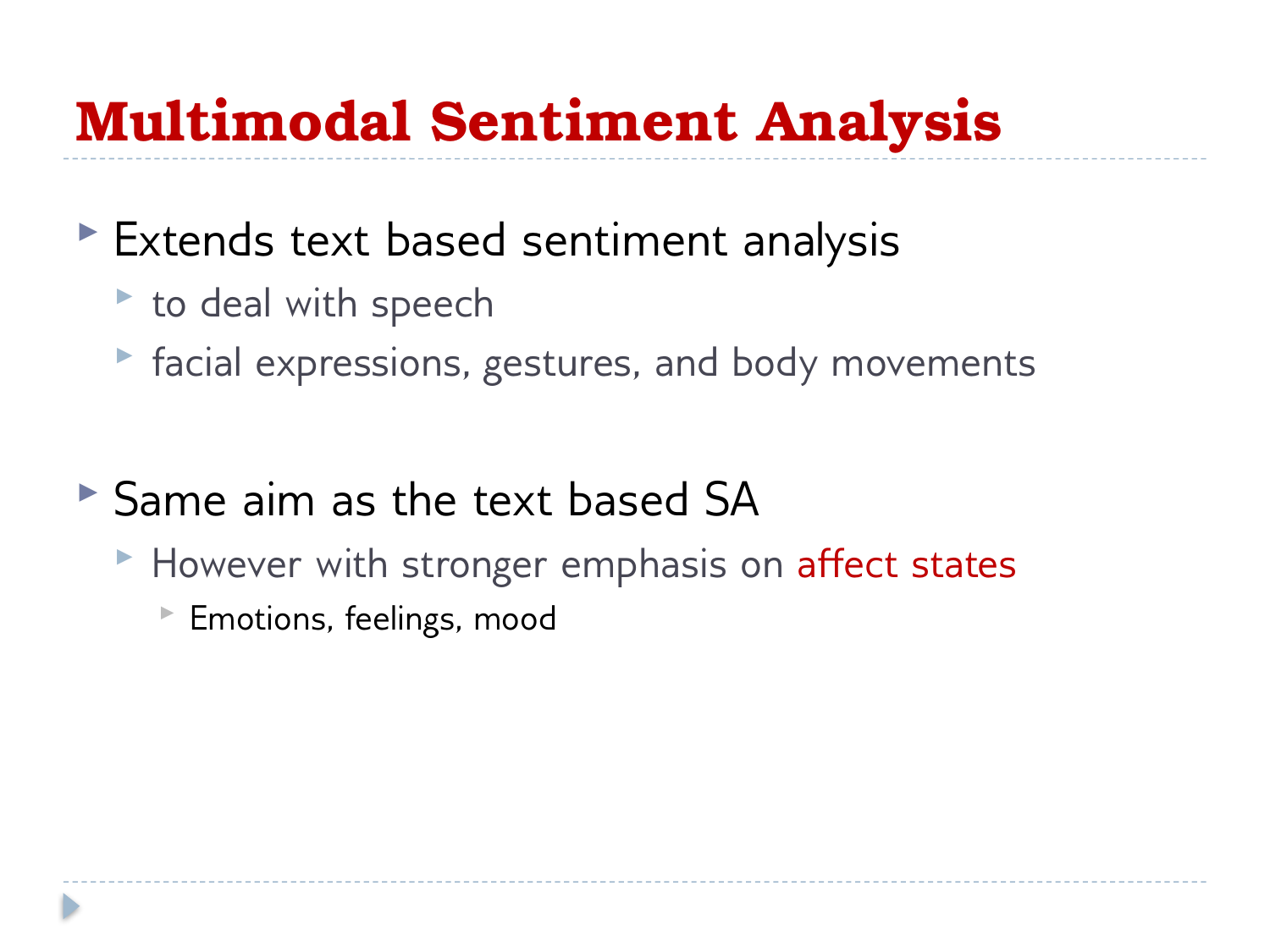

# Multimodal Sentiment Analysis
Extends text based sentiment analysis
to deal with speech
facial expressions, gestures, and body movements

Same aim as the text based SA
However with stronger emphasis on affect states
Emotions, feelings, mood